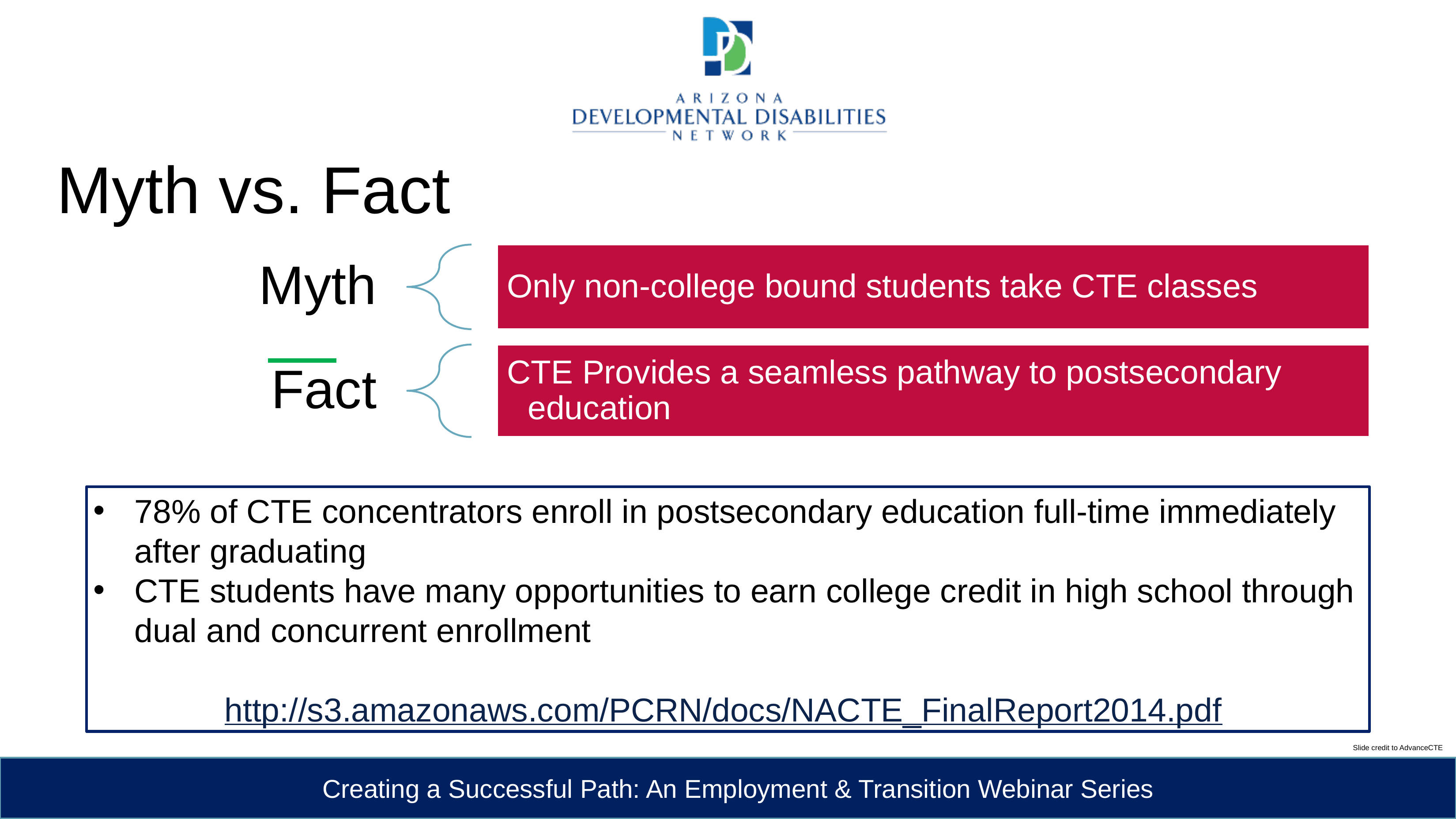

# Myth vs. Fact
Myth
Only non-college bound students take CTE classes
Fact
CTE Provides a seamless pathway to postsecondary education
78% of CTE concentrators enroll in postsecondary education full-time immediately after graduating
CTE students have many opportunities to earn college credit in high school through dual and concurrent enrollment

http://s3.amazonaws.com/PCRN/docs/NACTE_FinalReport2014.pdf
Slide credit to AdvanceCTE